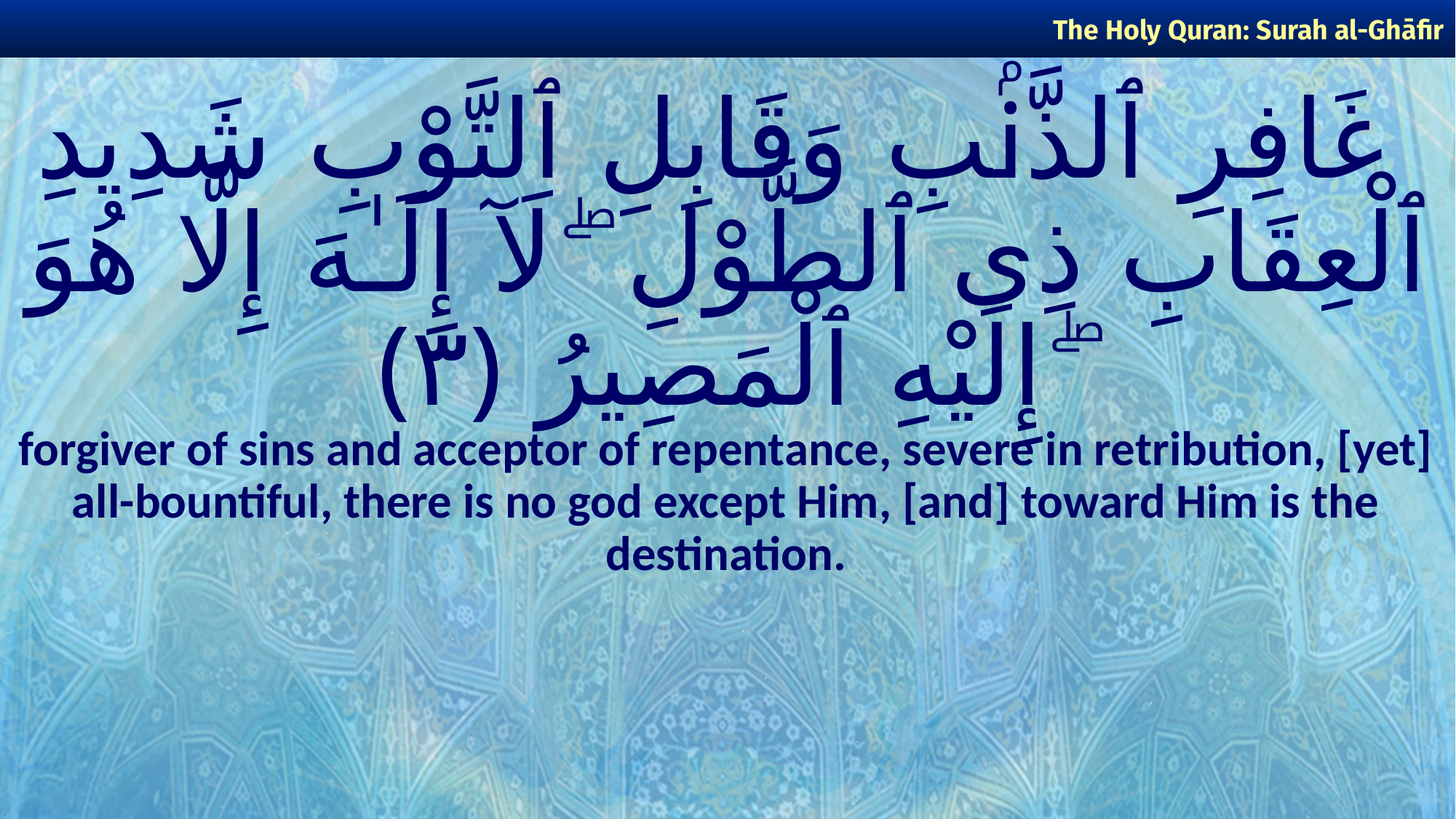

The Holy Quran: Surah al-Ghāfir
# غَافِرِ ٱلذَّنۢبِ وَقَابِلِ ٱلتَّوْبِ شَدِيدِ ٱلْعِقَابِ ذِى ٱلطَّوْلِ ۖ لَآ إِلَـٰهَ إِلَّا هُوَ ۖ إِلَيْهِ ٱلْمَصِيرُ ﴿٣﴾
forgiver of sins and acceptor of repentance, severe in retribution, [yet] all-bountiful, there is no god except Him, [and] toward Him is the destination.